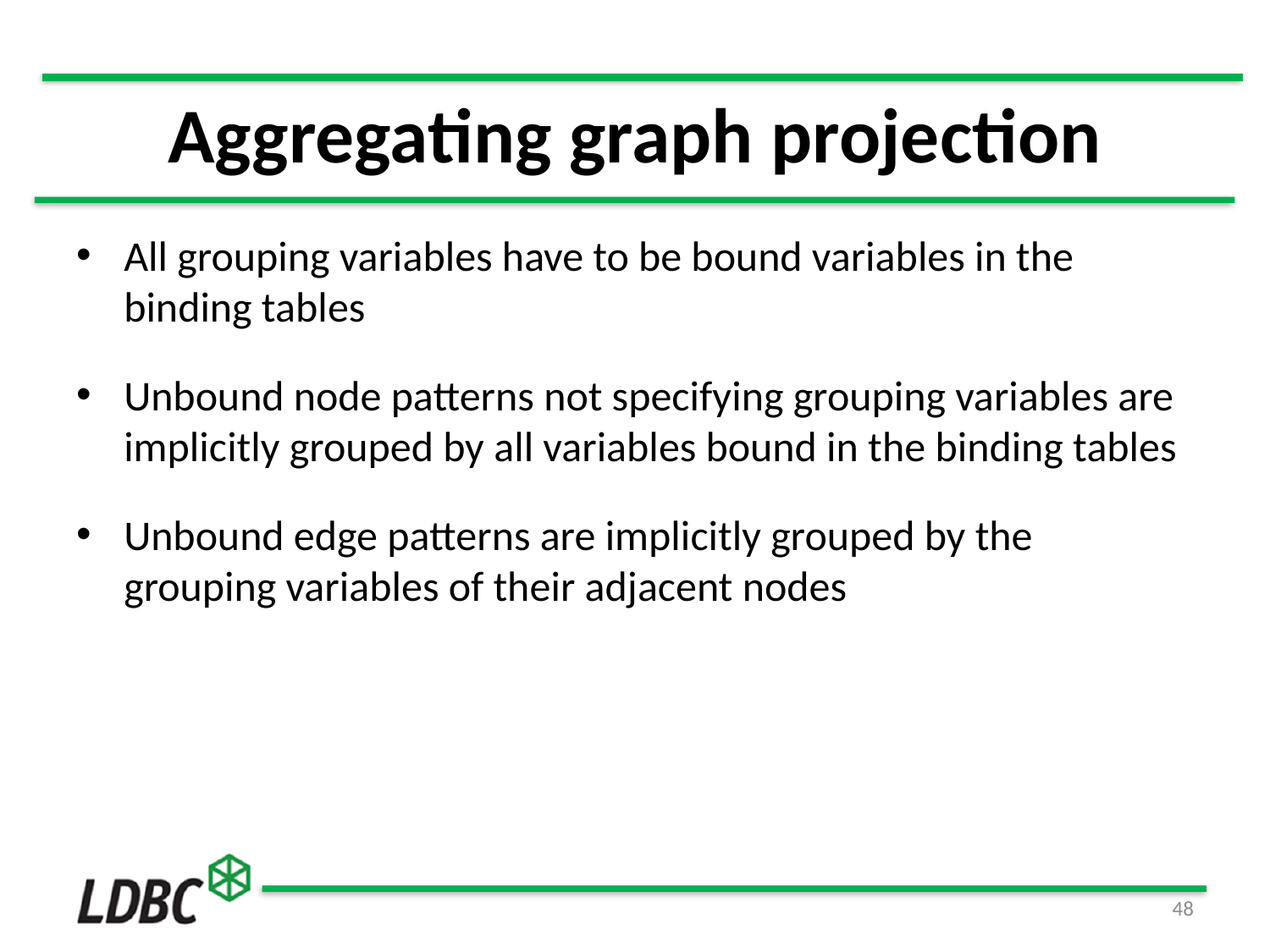

# Aggregating graph projection
All grouping variables have to be bound variables in the binding tables

Unbound node patterns not specifying grouping variables are implicitly grouped by all variables bound in the binding tables

Unbound edge patterns are implicitly grouped by the grouping variables of their adjacent nodes
48